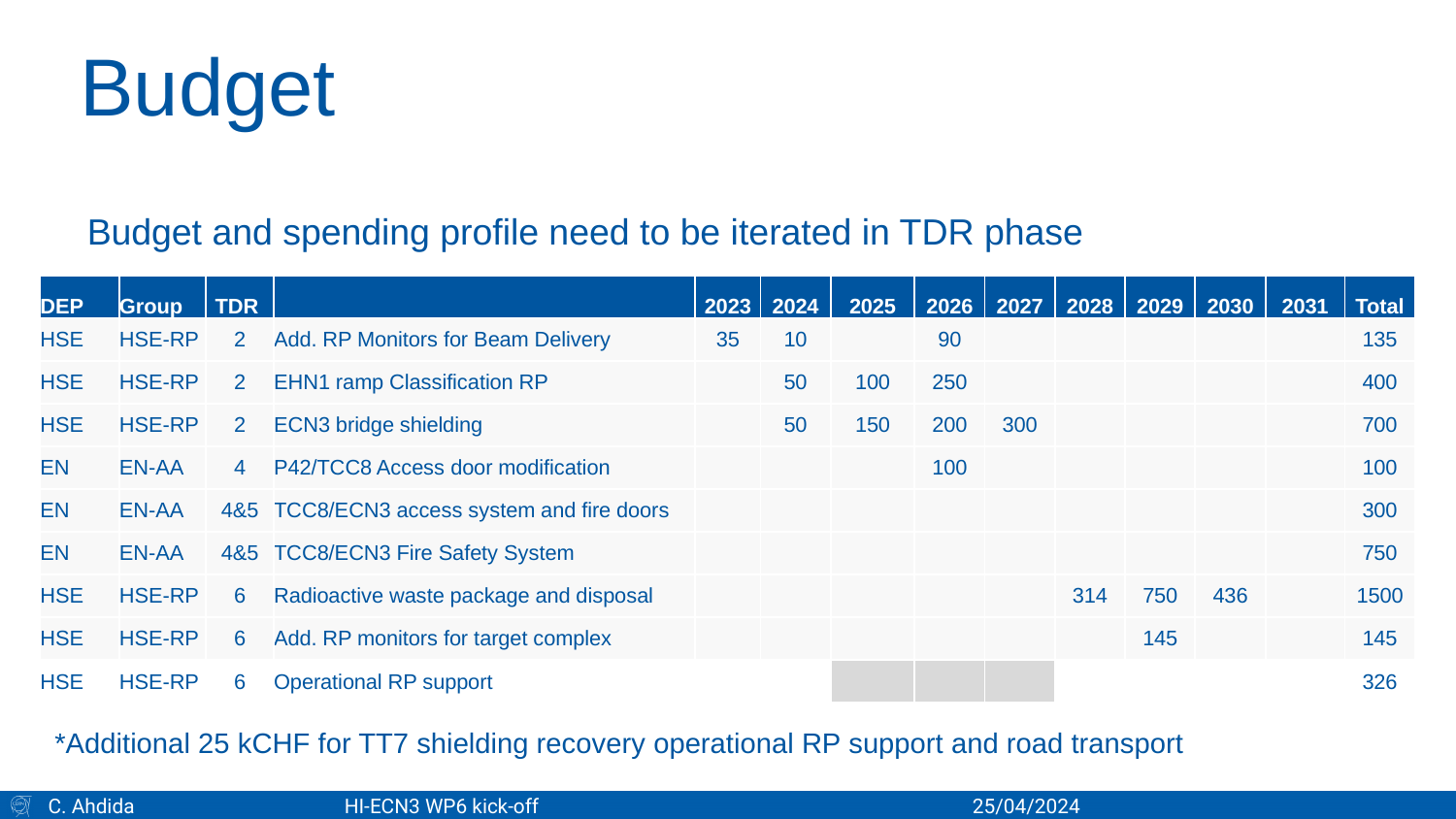

# Budget
Budget and spending profile need to be iterated in TDR phase
| DEP | Group | TDR |  | 2023 | 2024 | 2025 | 2026 | 2027 | 2028 | 2029 | 2030 | 2031 | Total |
| --- | --- | --- | --- | --- | --- | --- | --- | --- | --- | --- | --- | --- | --- |
| HSE | HSE-RP | 2 | Add. RP Monitors for Beam Delivery | 35 | 10 |  | 90 |  |  |  |  |  | 135 |
| HSE | HSE-RP | 2 | EHN1 ramp Classification RP |  | 50 | 100 | 250 |  |  |  |  |  | 400 |
| HSE | HSE-RP | 2 | ECN3 bridge shielding |  | 50 | 150 | 200 | 300 |  |  |  |  | 700 |
| EN | EN-AA | 4 | P42/TCC8 Access door modification |  |  |  | 100 |  |  |  |  |  | 100 |
| EN | EN-AA | 4&5 | TCC8/ECN3 access system and fire doors |  |  |  |  |  |  |  |  |  | 300 |
| EN | EN-AA | 4&5 | TCC8/ECN3 Fire Safety System |  |  |  |  |  |  |  |  |  | 750 |
| HSE | HSE-RP | 6 | Radioactive waste package and disposal |  |  |  |  |  | 314 | 750 | 436 |  | 1500 |
| HSE | HSE-RP | 6 | Add. RP monitors for target complex |  |  |  |  |  |  | 145 |  |  | 145 |
| HSE | HSE-RP | 6 | Operational RP support |  |  |  |  |  |  |  |  |  | 326 |
*Additional 25 kCHF for TT7 shielding recovery operational RP support and road transport
C. Ahdida               	 HI-ECN3 WP6 kick-off	                                 	          25/04/2024